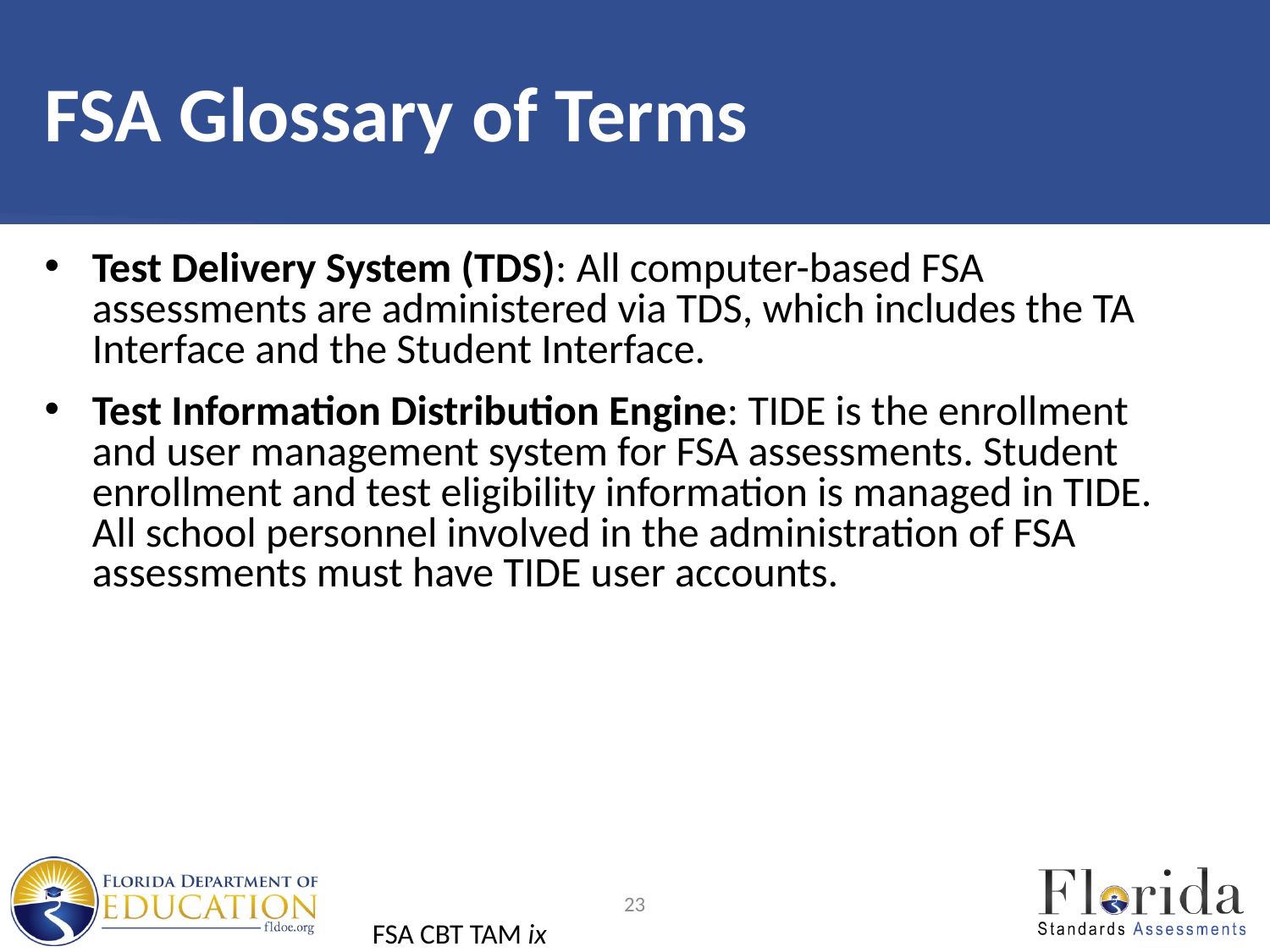

# FSA Glossary of Terms
Test Delivery System (TDS): All computer-based FSA assessments are administered via TDS, which includes the TA Interface and the Student Interface.
Test Information Distribution Engine: TIDE is the enrollment and user management system for FSA assessments. Student enrollment and test eligibility information is managed in TIDE. All school personnel involved in the administration of FSA assessments must have TIDE user accounts.
23
FSA CBT TAM ix